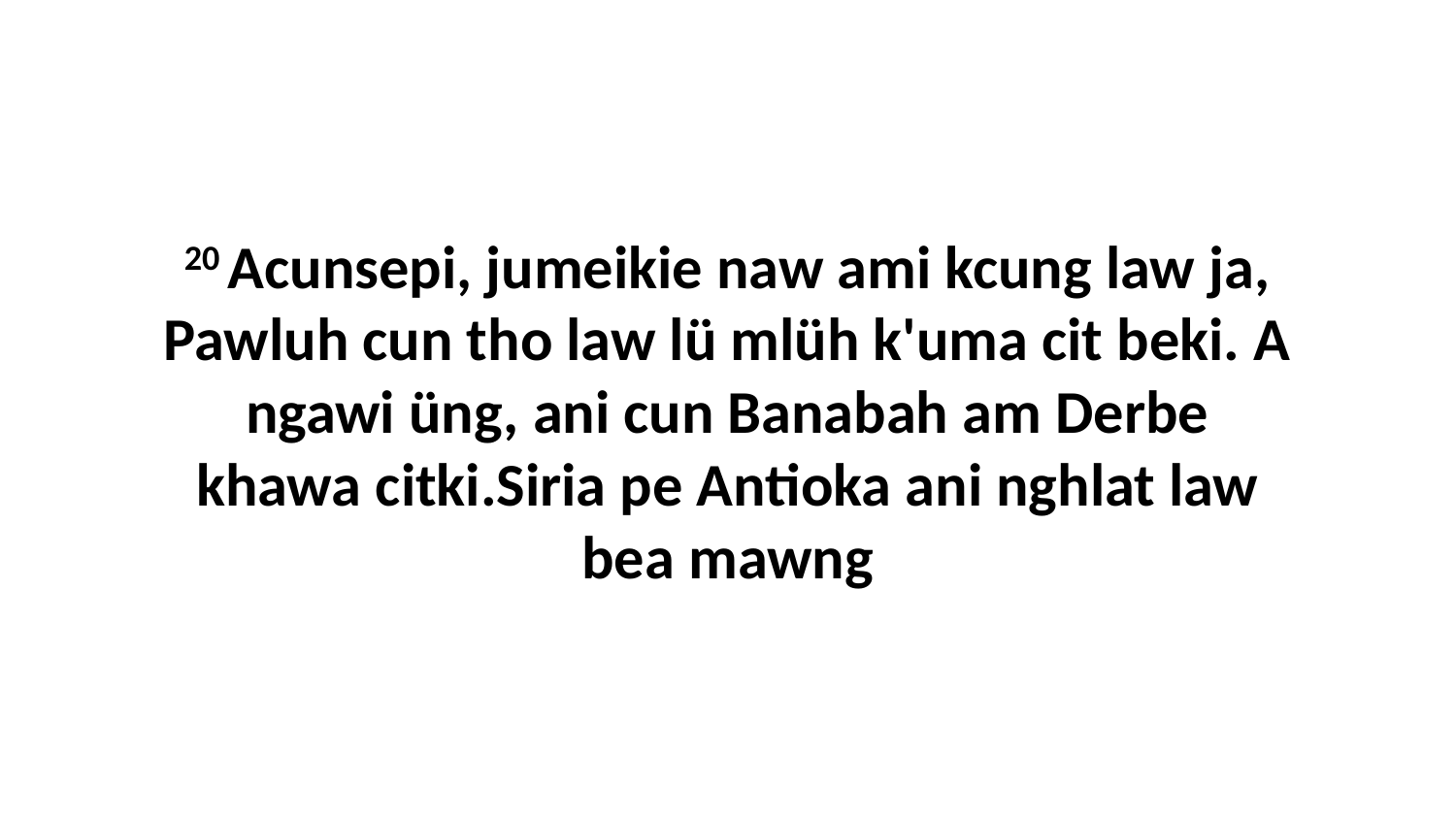

20 Acunsepi, jumeikie naw ami kcung law ja, Pawluh cun tho law lü mlüh k'uma cit beki. A ngawi üng, ani cun Banabah am Derbe khawa citki.Siria pe Antioka ani nghlat law bea mawng